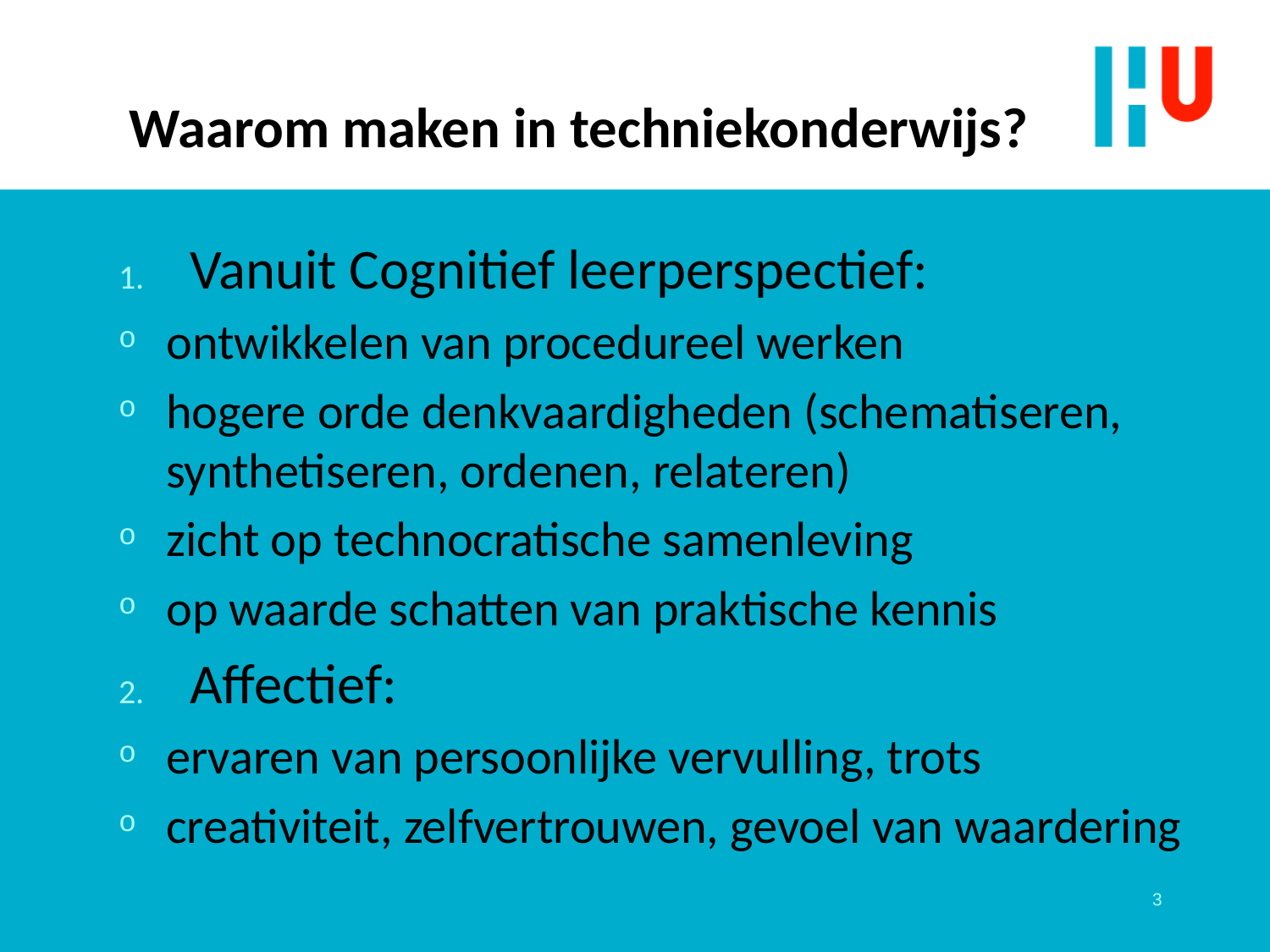

# Waarom maken in techniekonderwijs?
Vanuit Cognitief leerperspectief:
ontwikkelen van procedureel werken
hogere orde denkvaardigheden (schematiseren, synthetiseren, ordenen, relateren)
zicht op technocratische samenleving
op waarde schatten van praktische kennis
Affectief:
ervaren van persoonlijke vervulling, trots
creativiteit, zelfvertrouwen, gevoel van waardering

3